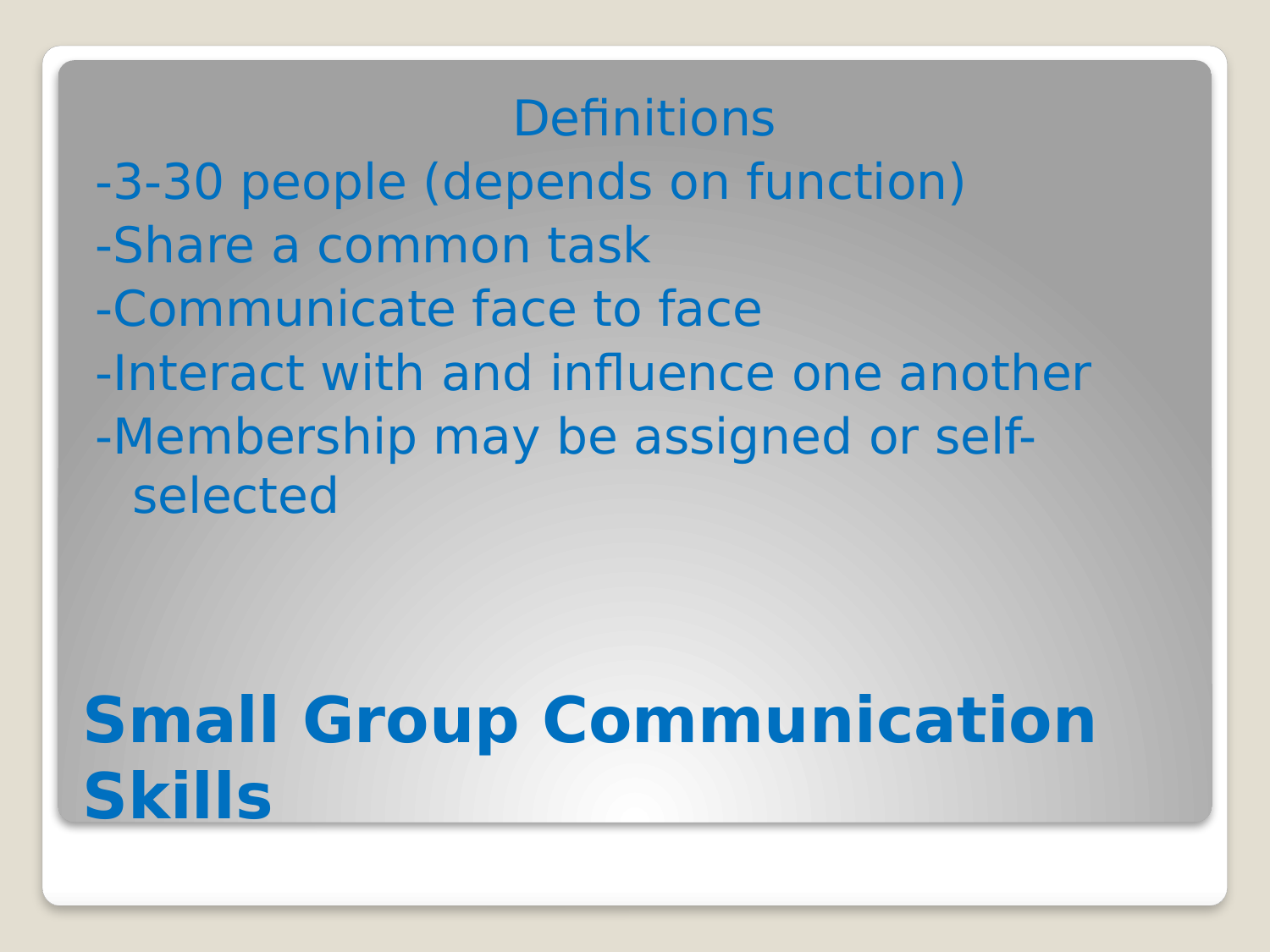

Definitions
-3-30 people (depends on function)
-Share a common task
-Communicate face to face
-Interact with and influence one another
-Membership may be assigned or self-selected

# Small Group Communication Skills